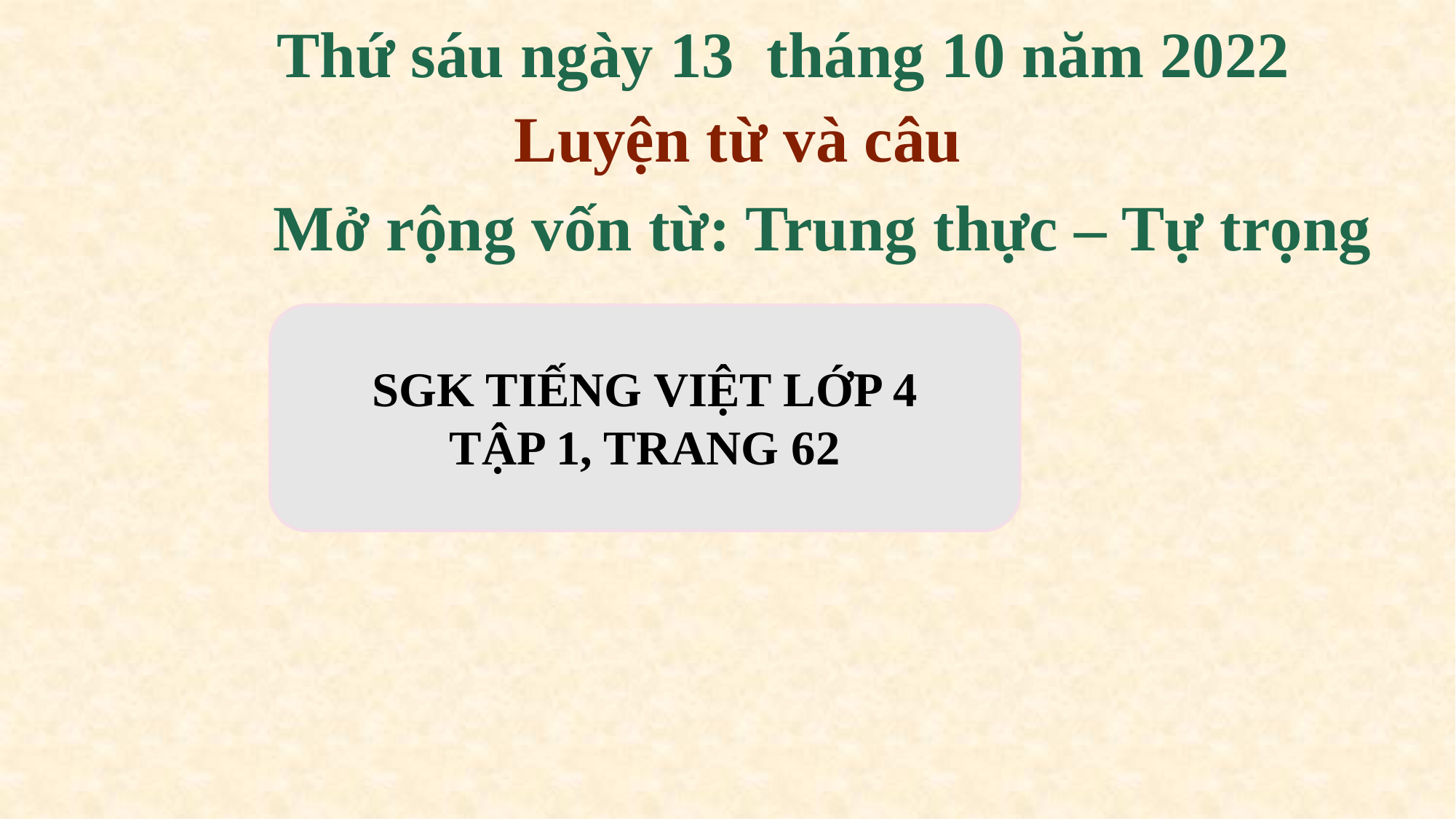

Thứ sáu ngày 13  tháng 10 năm 2022
Luyện từ và câu
   Mở rộng vốn từ: Trung thực – Tự trọng

SGK TIẾNG VIỆT LỚP 4
TẬP 1, TRANG 62